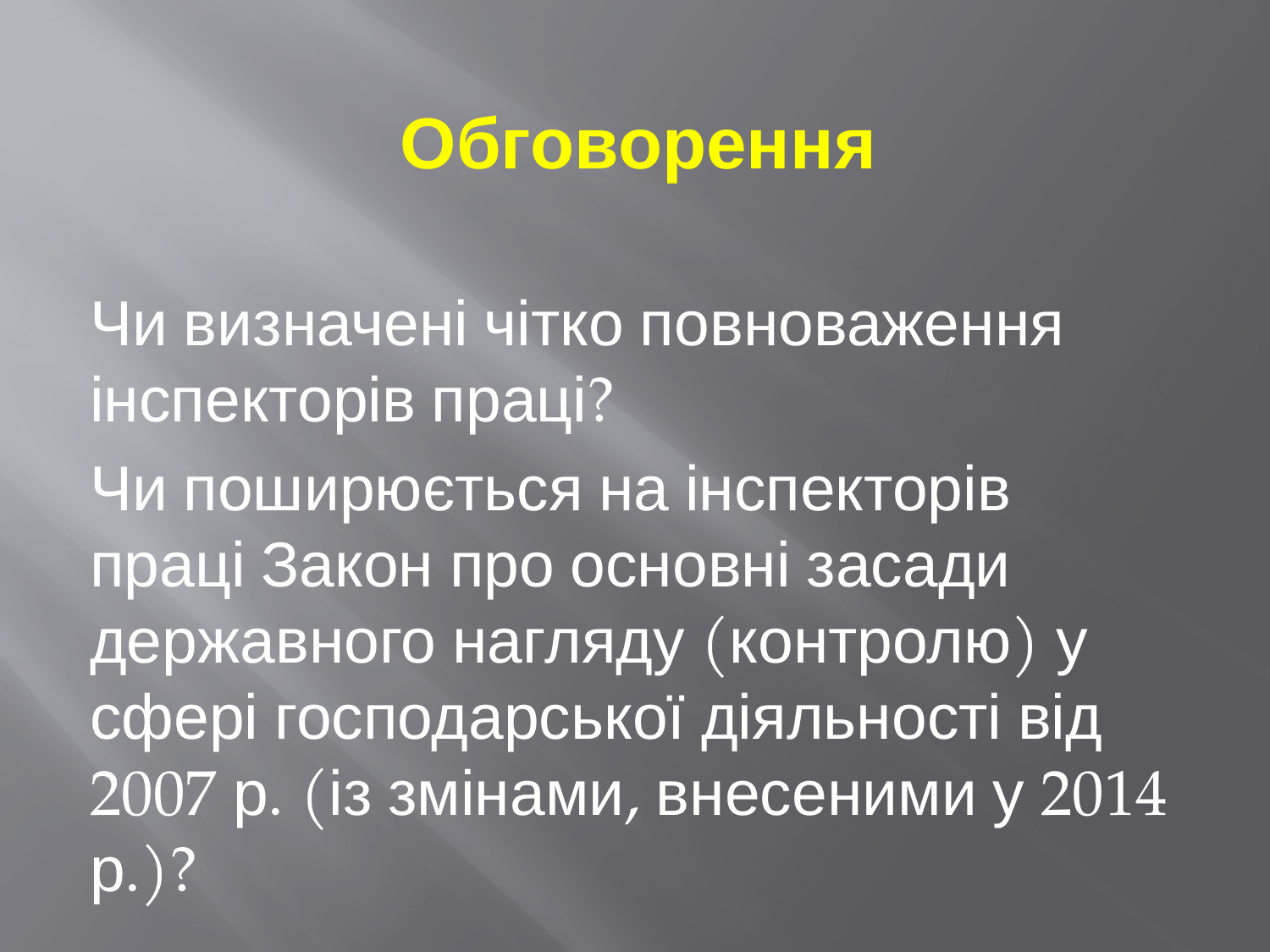

# Обговорення
Чи визначені чітко повноваження інспекторів праці?
Чи поширюється на інспекторів праці Закон про основні засади державного нагляду (контролю) у сфері господарської діяльності від 2007 р. (із змінами, внесеними у 2014 р.)?